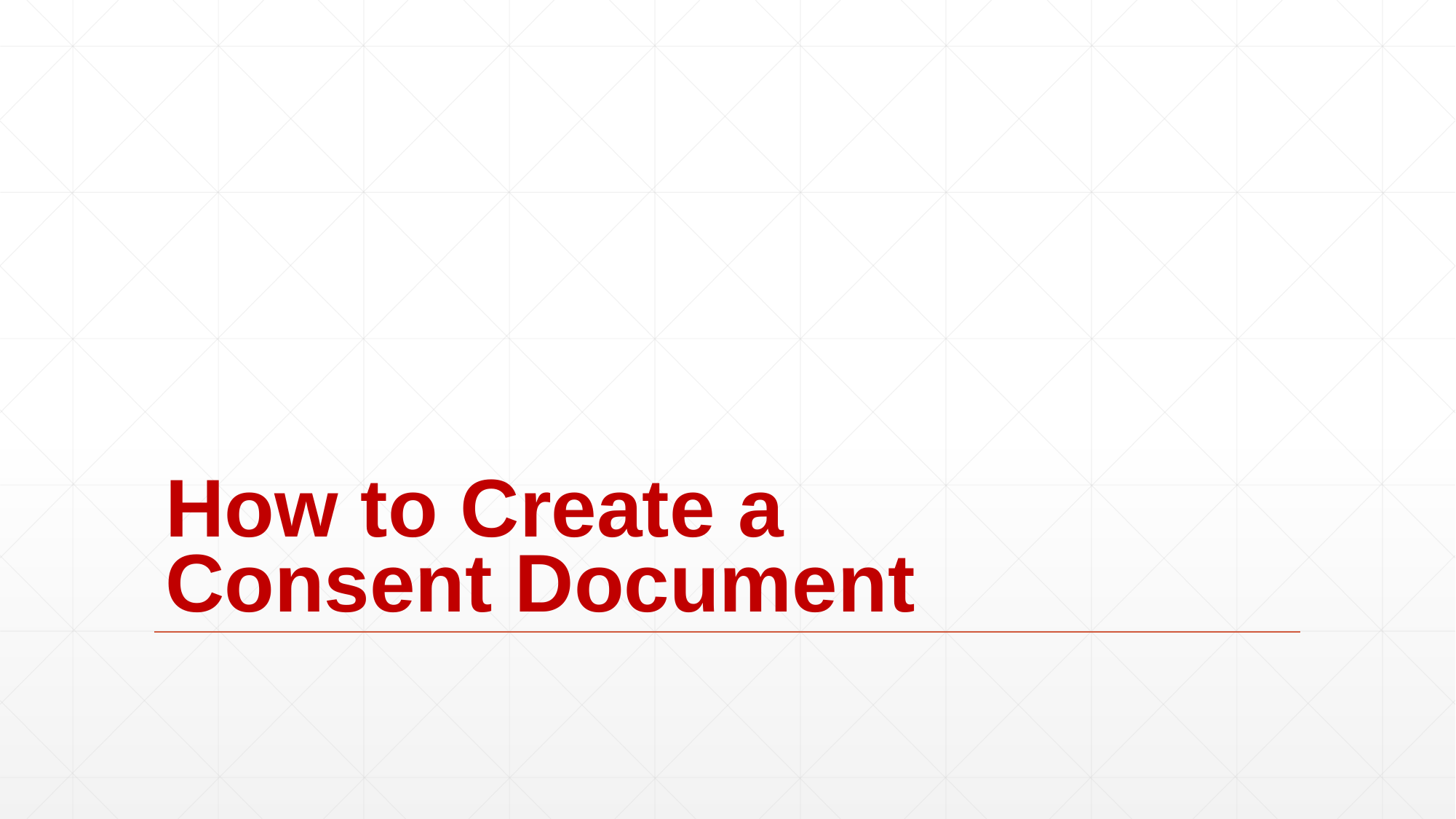

# How to Create a Consent Document